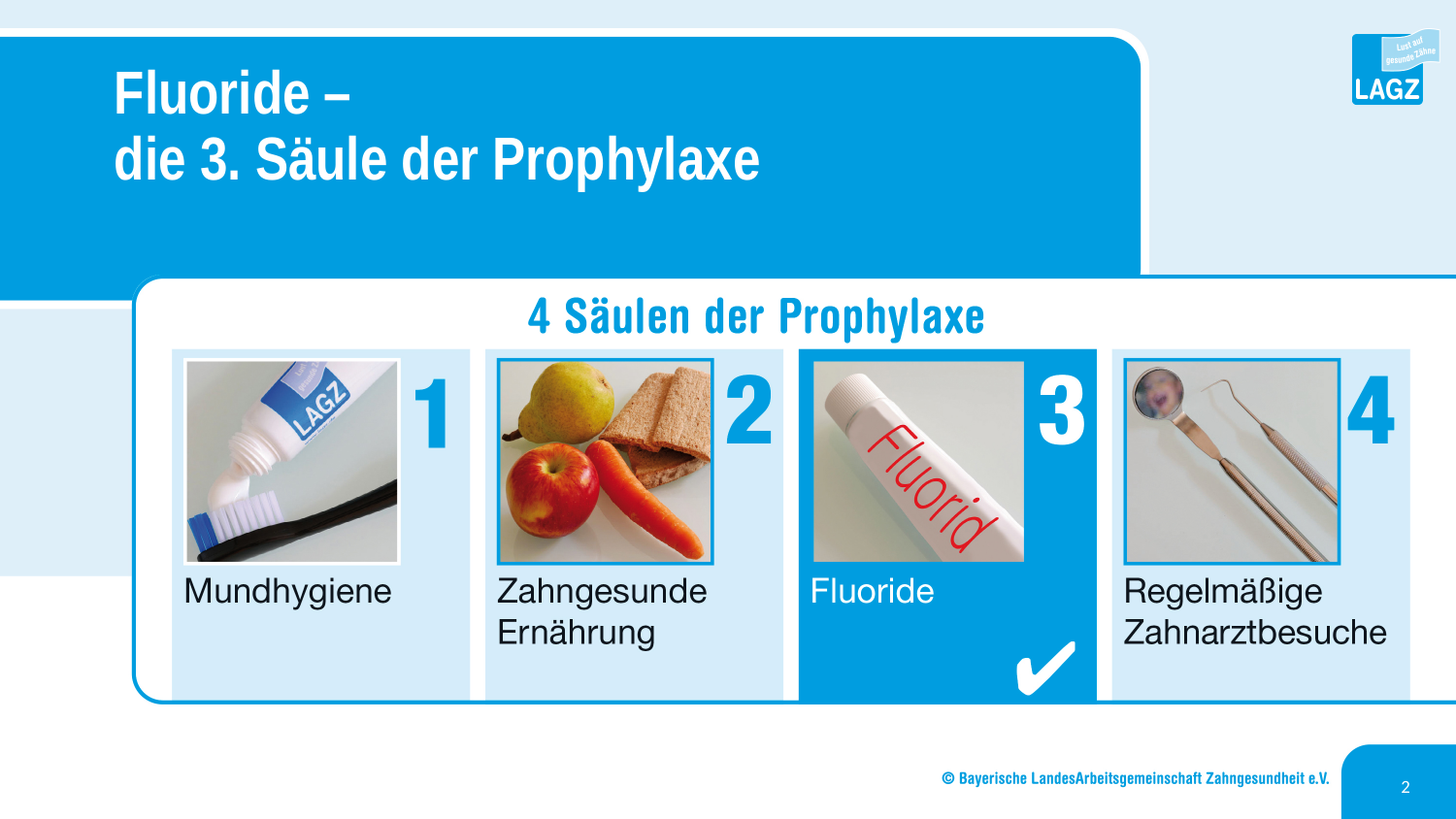

Fluoride –
die 3. Säule der Prophylaxe
2